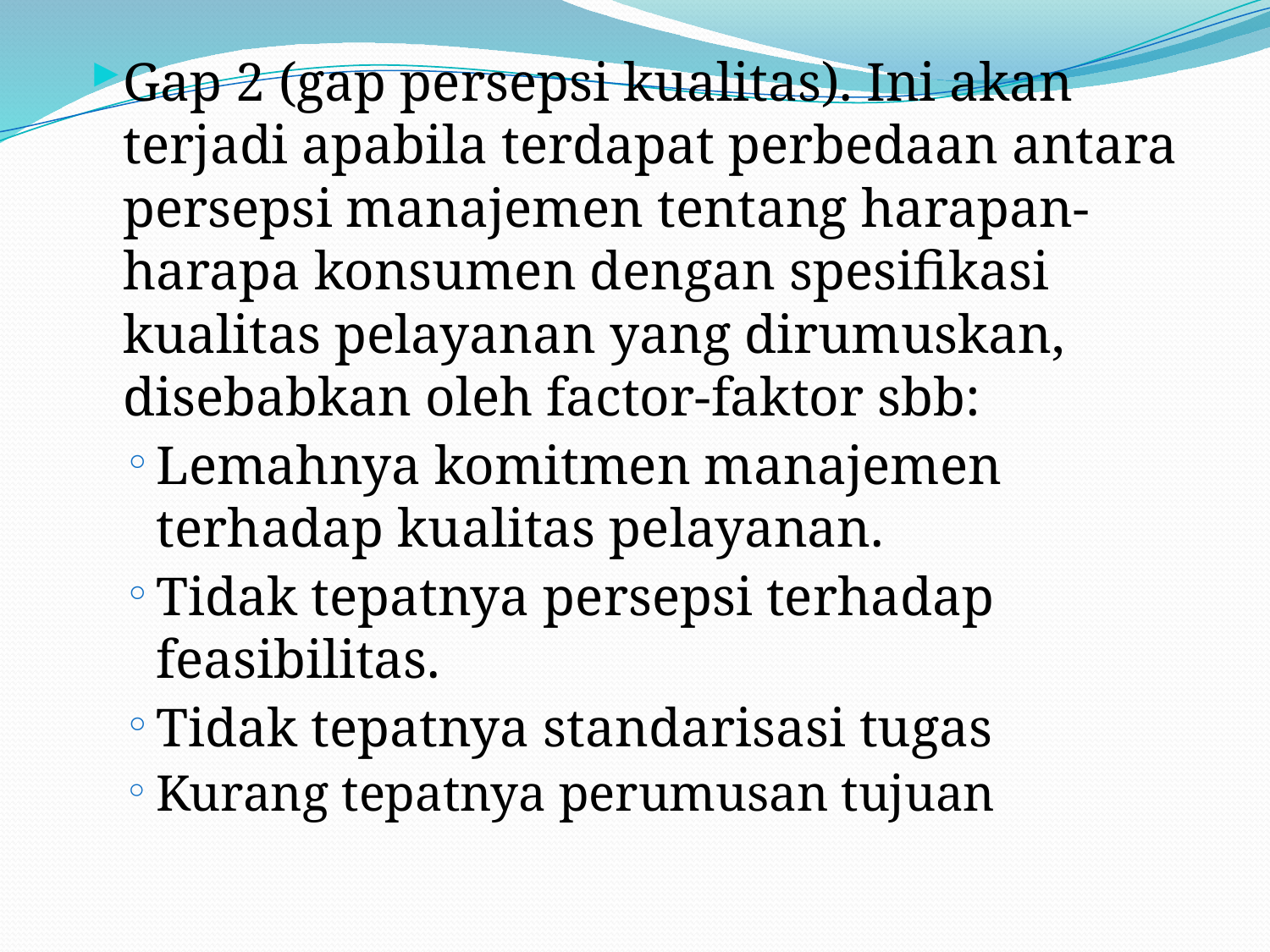

#
Gap 2 (gap persepsi kualitas). Ini akan terjadi apabila terdapat perbedaan antara persepsi manajemen tentang harapan-harapa konsumen dengan spesifikasi kualitas pelayanan yang dirumuskan, disebabkan oleh factor-faktor sbb:
Lemahnya komitmen manajemen terhadap kualitas pelayanan.
Tidak tepatnya persepsi terhadap feasibilitas.
Tidak tepatnya standarisasi tugas
Kurang tepatnya perumusan tujuan